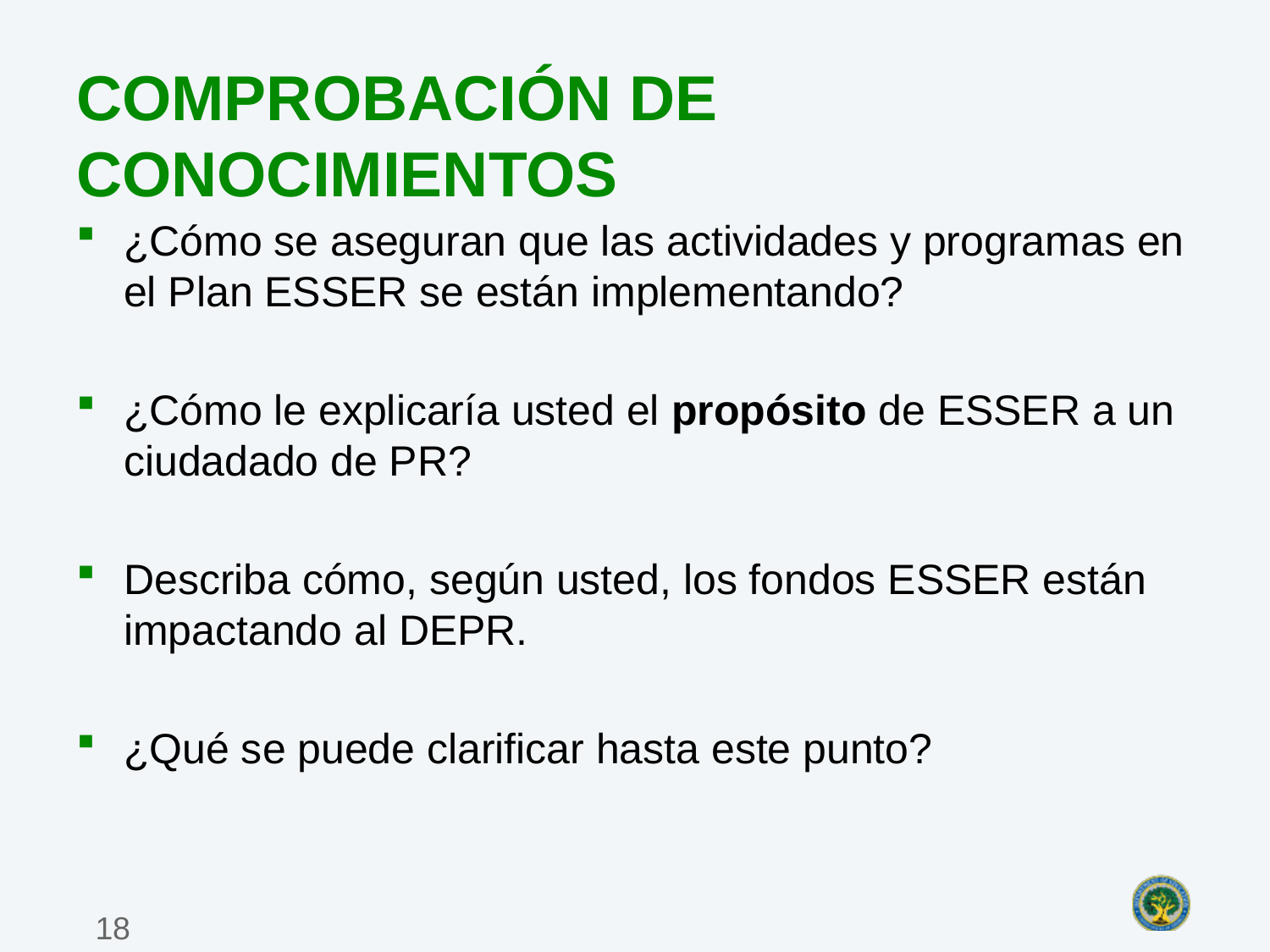

# Comprobación de conocimientos

¿Cómo se aseguran que las actividades y programas en el Plan ESSER se están implementando?

¿Cómo le explicaría usted el propósito de ESSER a un ciudadado de PR?

Describa cómo, según usted, los fondos ESSER están impactando al DEPR.

¿Qué se puede clarificar hasta este punto?

18